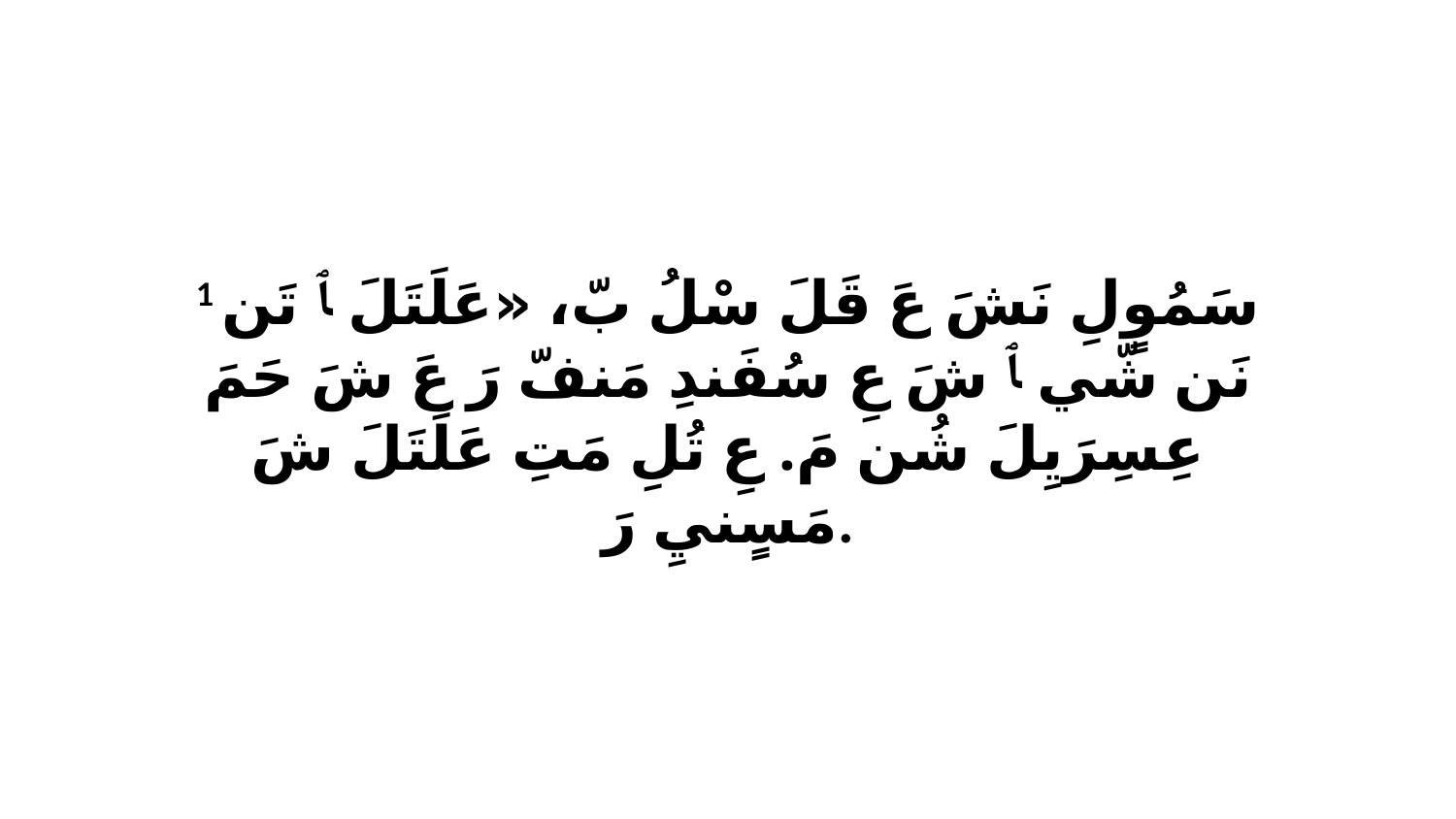

1 سَمُوٍلِ نَشَ عَ قَلَ سْلُ بّ، «عَلَتَلَ ﭑ تَن نَن شّي ﭑ شَ عِ سُفَندِ مَنفّ رَ عَ شَ حَمَ عِسِرَيِلَ شُن مَ. عِ تُلِ مَتِ عَلَتَلَ شَ مَسٍنيِ رَ.